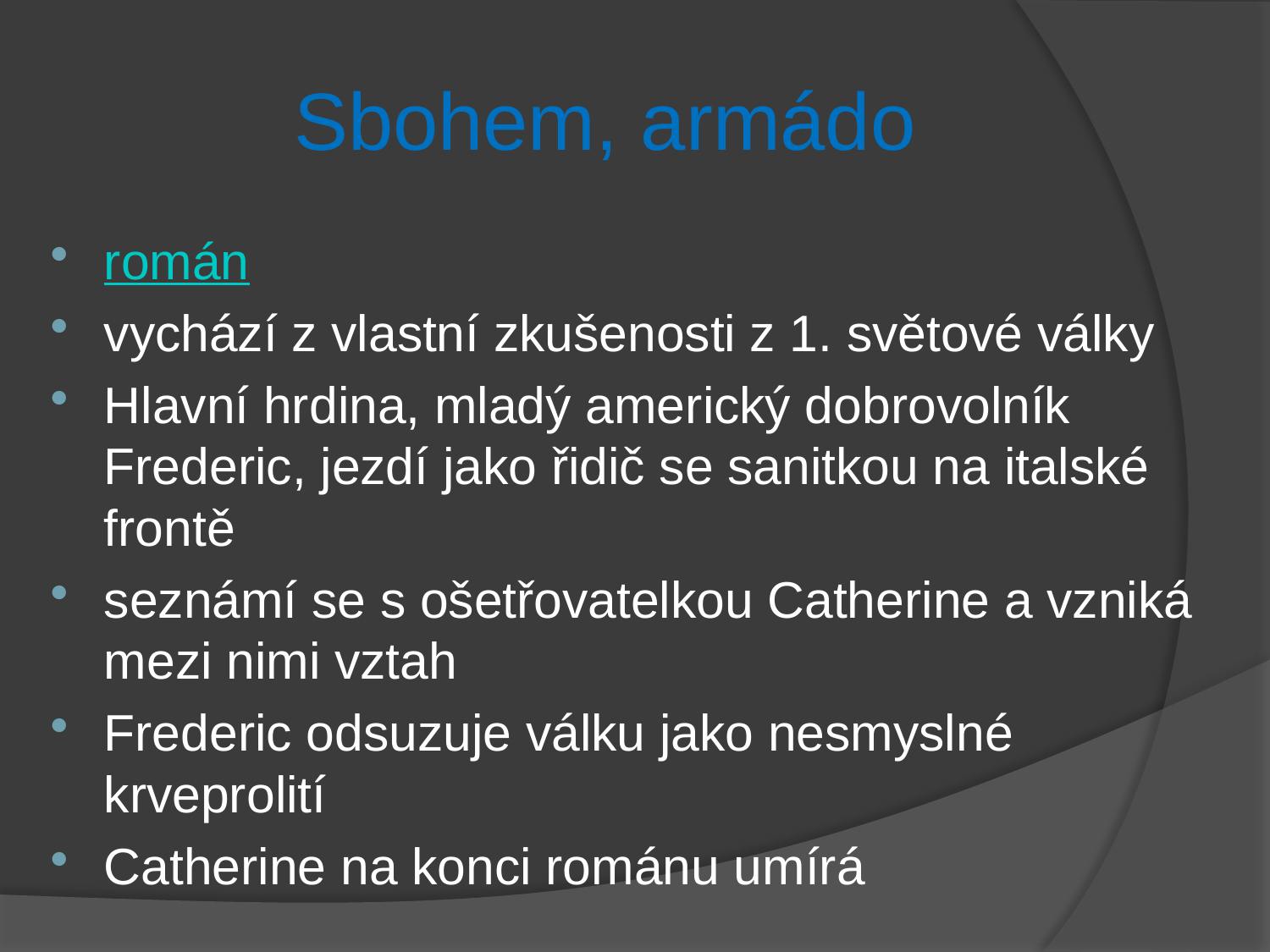

# Sbohem, armádo
román
vychází z vlastní zkušenosti z 1. světové války
Hlavní hrdina, mladý americký dobrovolník Frederic, jezdí jako řidič se sanitkou na italské frontě
seznámí se s ošetřovatelkou Catherine a vzniká mezi nimi vztah
Frederic odsuzuje válku jako nesmyslné krveprolití
Catherine na konci románu umírá